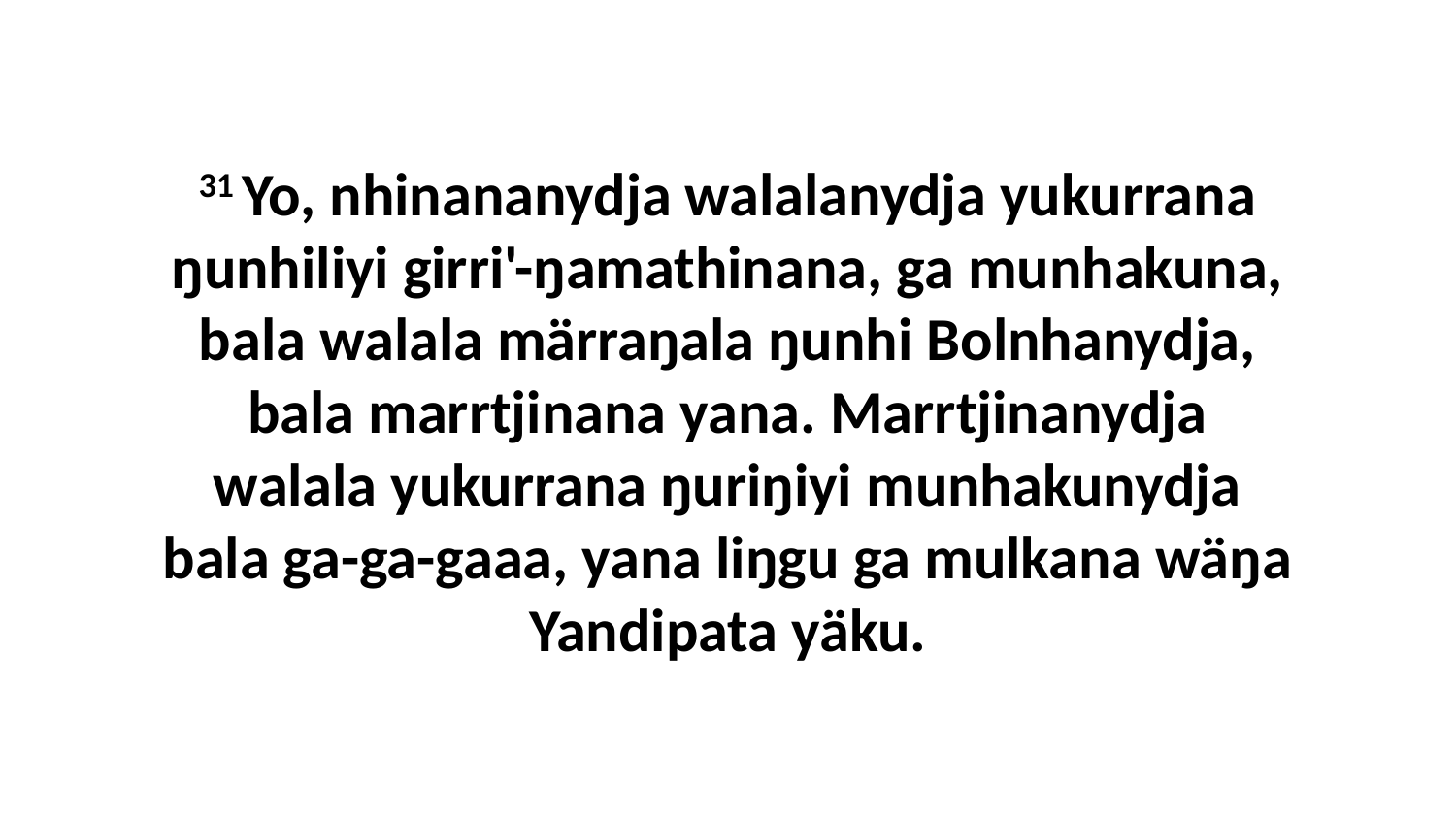

31 Yo, nhinananydja walalanydja yukurrana ŋunhiliyi girri'-ŋamathinana, ga munhakuna, bala walala märraŋala ŋunhi Bolnhanydja, bala marrtjinana yana. Marrtjinanydja walala yukurrana ŋuriŋiyi munhakunydja bala ga-ga-gaaa, yana liŋgu ga mulkana wäŋa Yandipata yäku.